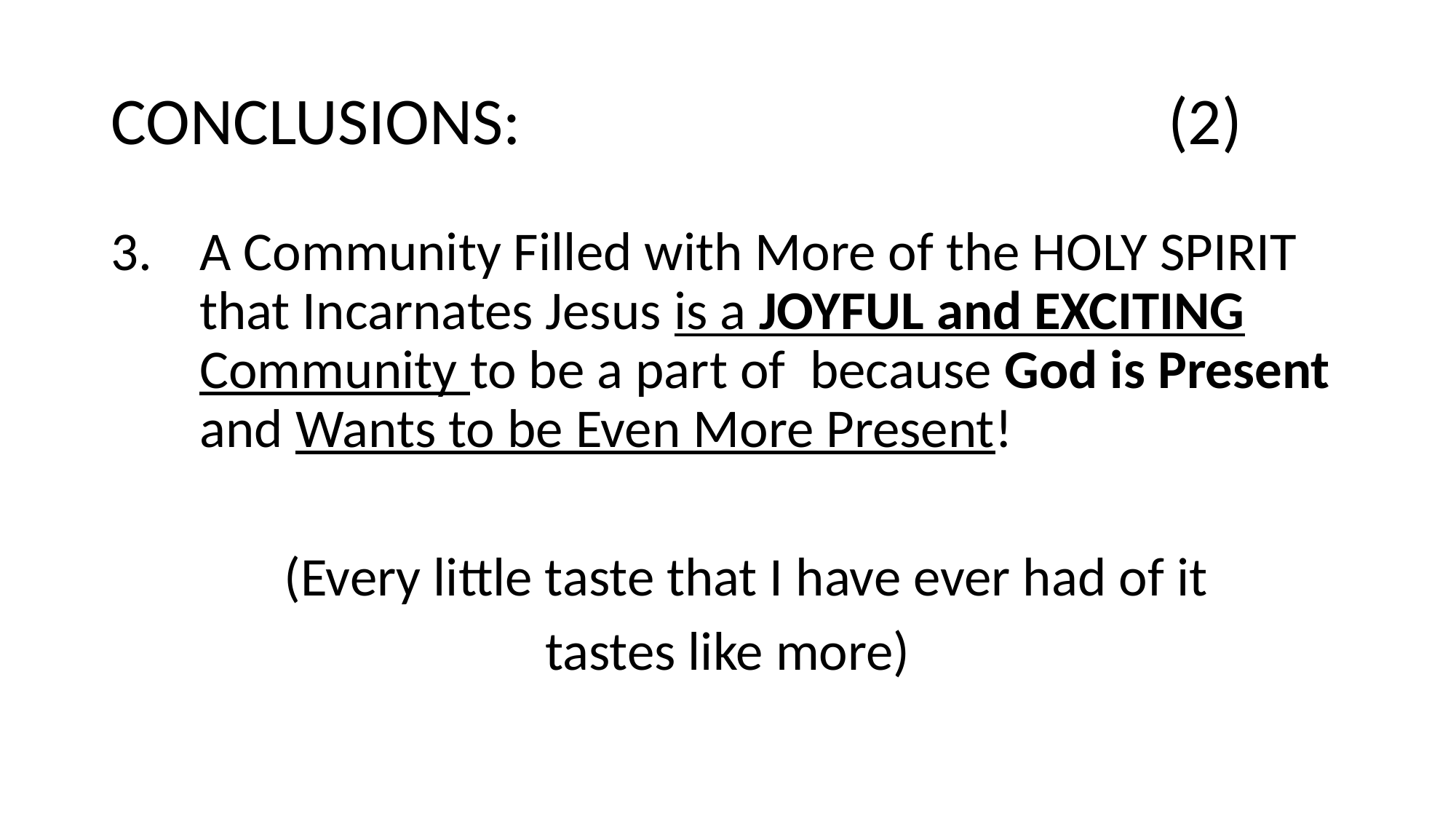

# CONCLUSIONS:                                           (2)
A Community Filled with More of the HOLY SPIRIT that Incarnates Jesus is a JOYFUL and EXCITING Community to be a part of  because God is Present and Wants to be Even More Present!

    (Every little taste that I have ever had of it
tastes like more)